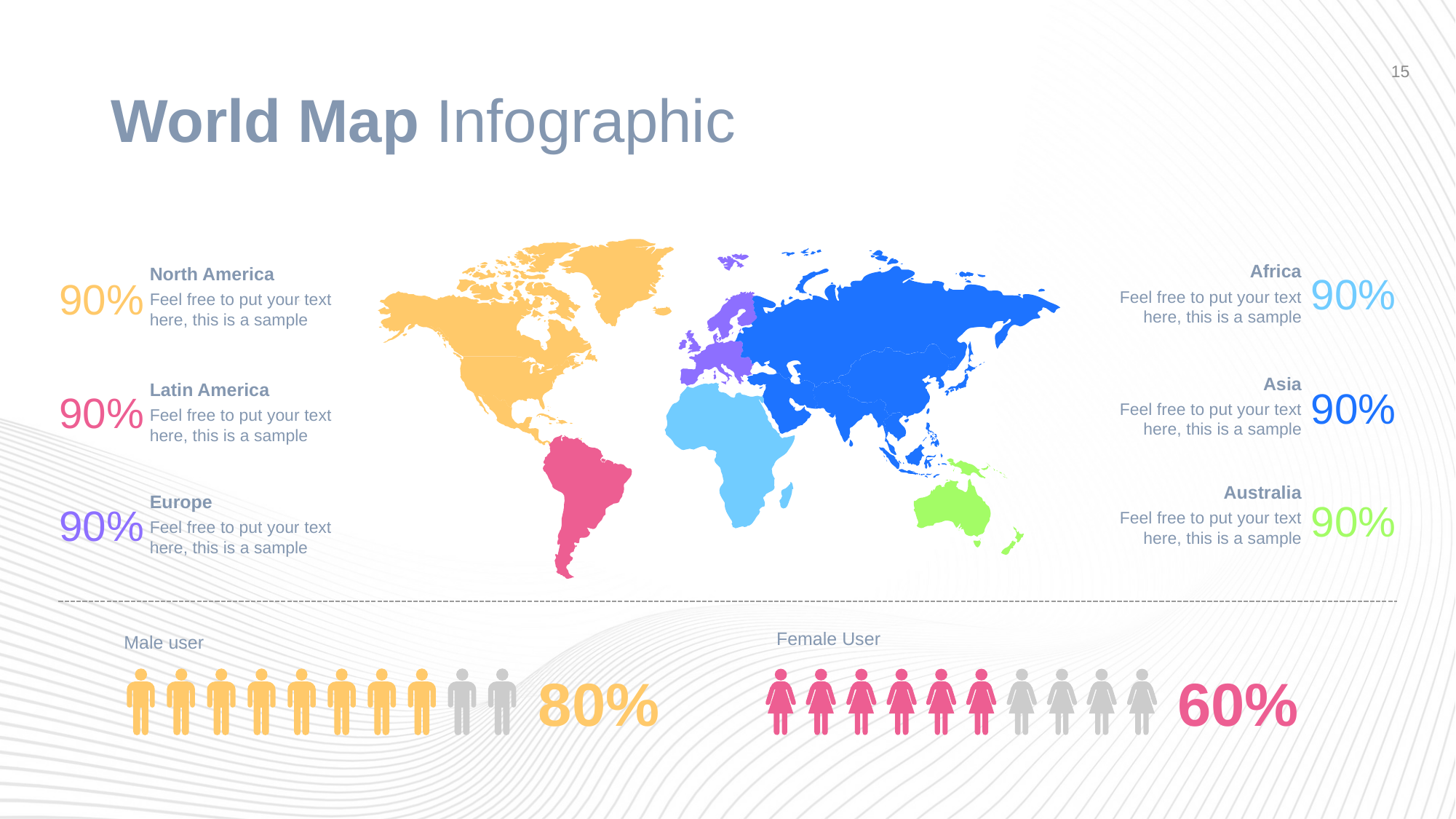

# World Map Infographic
15

Africa
90%
Feel free to put your text here, this is a sample
North America
90%
Feel free to put your text here, this is a sample
Asia
90%
Feel free to put your text here, this is a sample
Latin America
90%
Feel free to put your text here, this is a sample
Australia
90%
Feel free to put your text here, this is a sample
Europe
90%
Feel free to put your text here, this is a sample
Female User
60%

Male user
80%